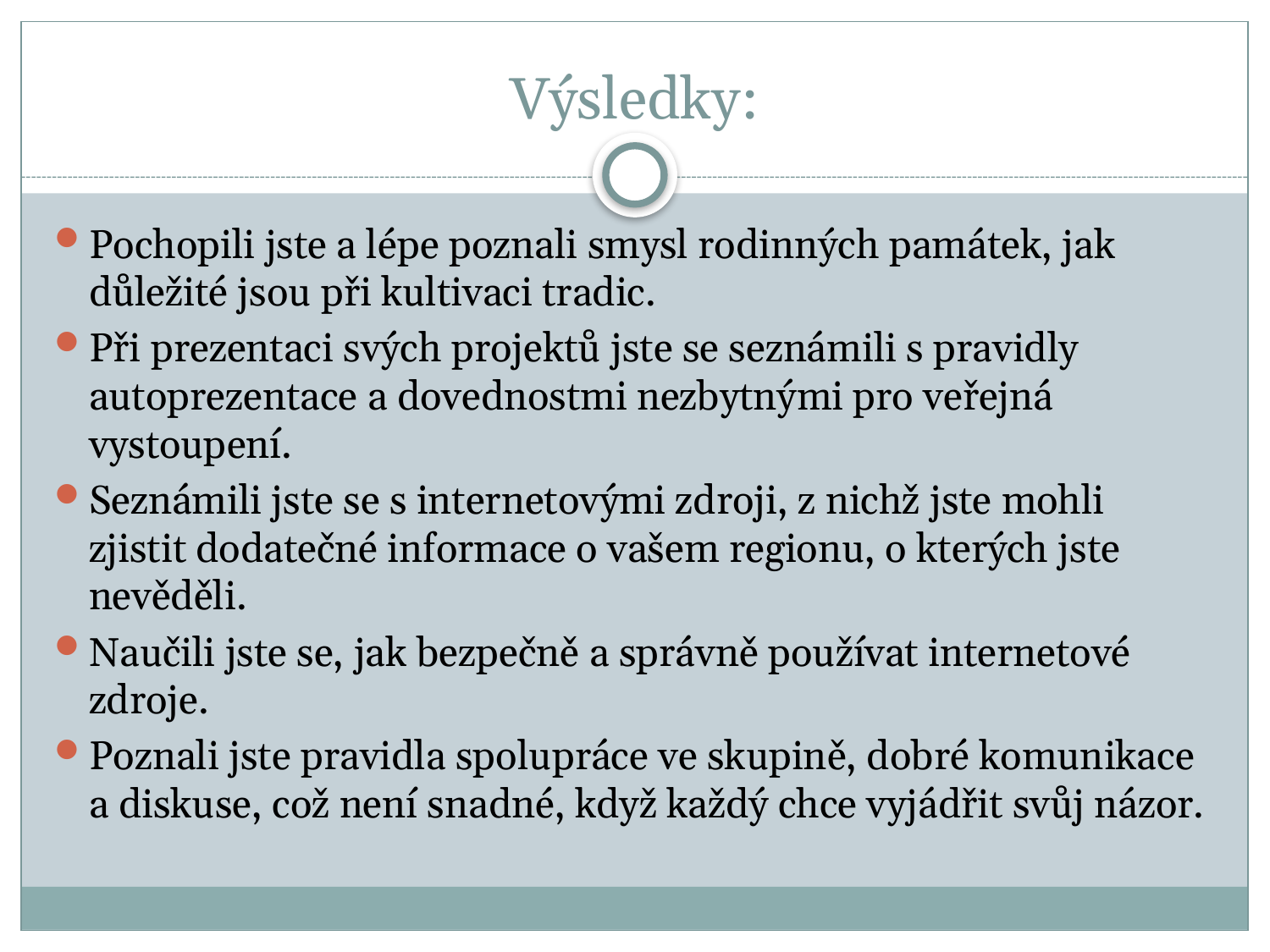

# Výsledky:
Pochopili jste a lépe poznali smysl rodinných památek, jak důležité jsou při kultivaci tradic.
Při prezentaci svých projektů jste se seznámili s pravidly autoprezentace a dovednostmi nezbytnými pro veřejná vystoupení.
Seznámili jste se s internetovými zdroji, z nichž jste mohli zjistit dodatečné informace o vašem regionu, o kterých jste nevěděli.
Naučili jste se, jak bezpečně a správně používat internetové zdroje.
Poznali jste pravidla spolupráce ve skupině, dobré komunikace a diskuse, což není snadné, když každý chce vyjádřit svůj názor.